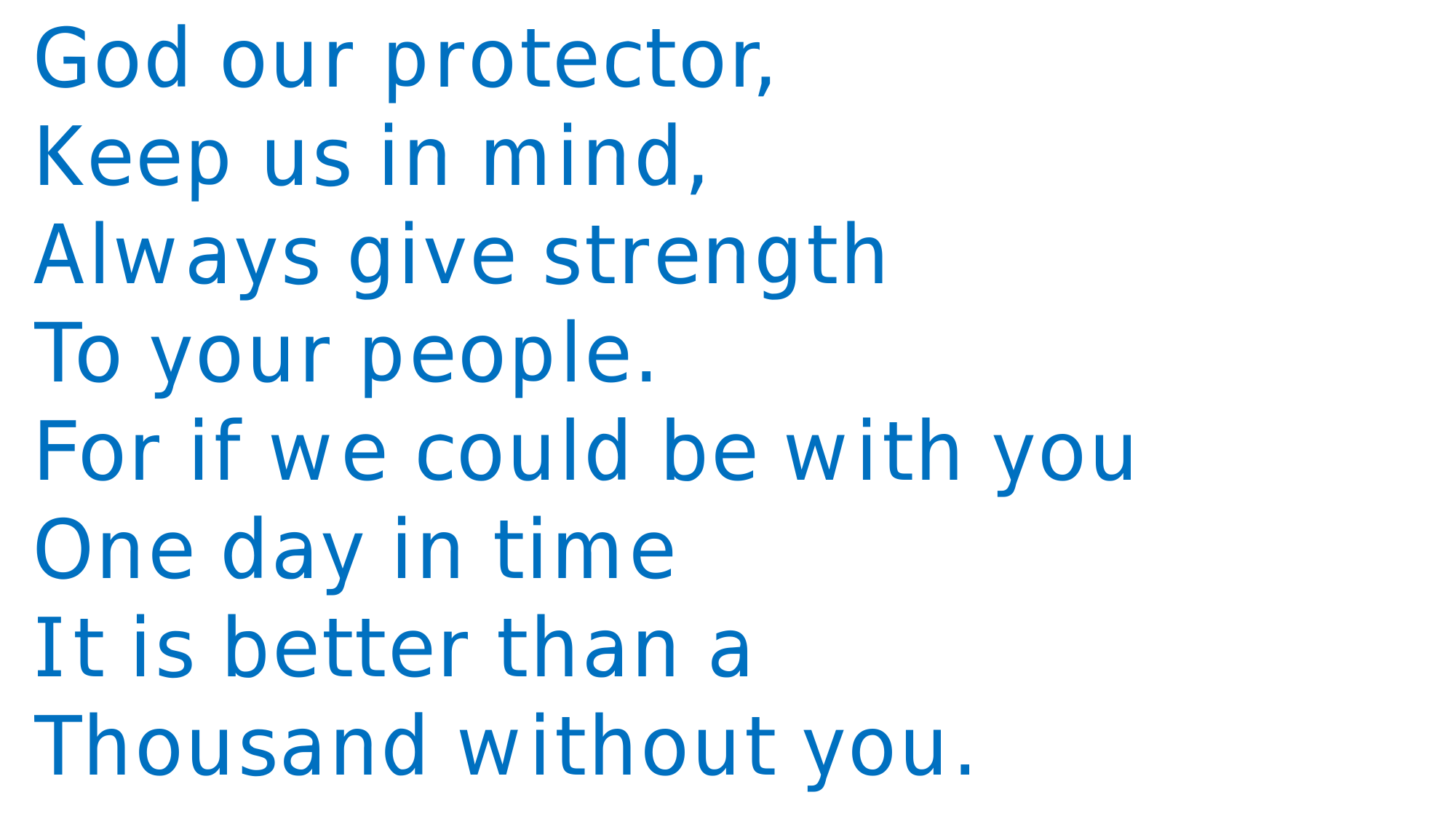

God our protector,
 Keep us in mind,
 Always give strength
 To your people.
 For if we could be with you
 One day in time
 It is better than a
 Thousand without you.